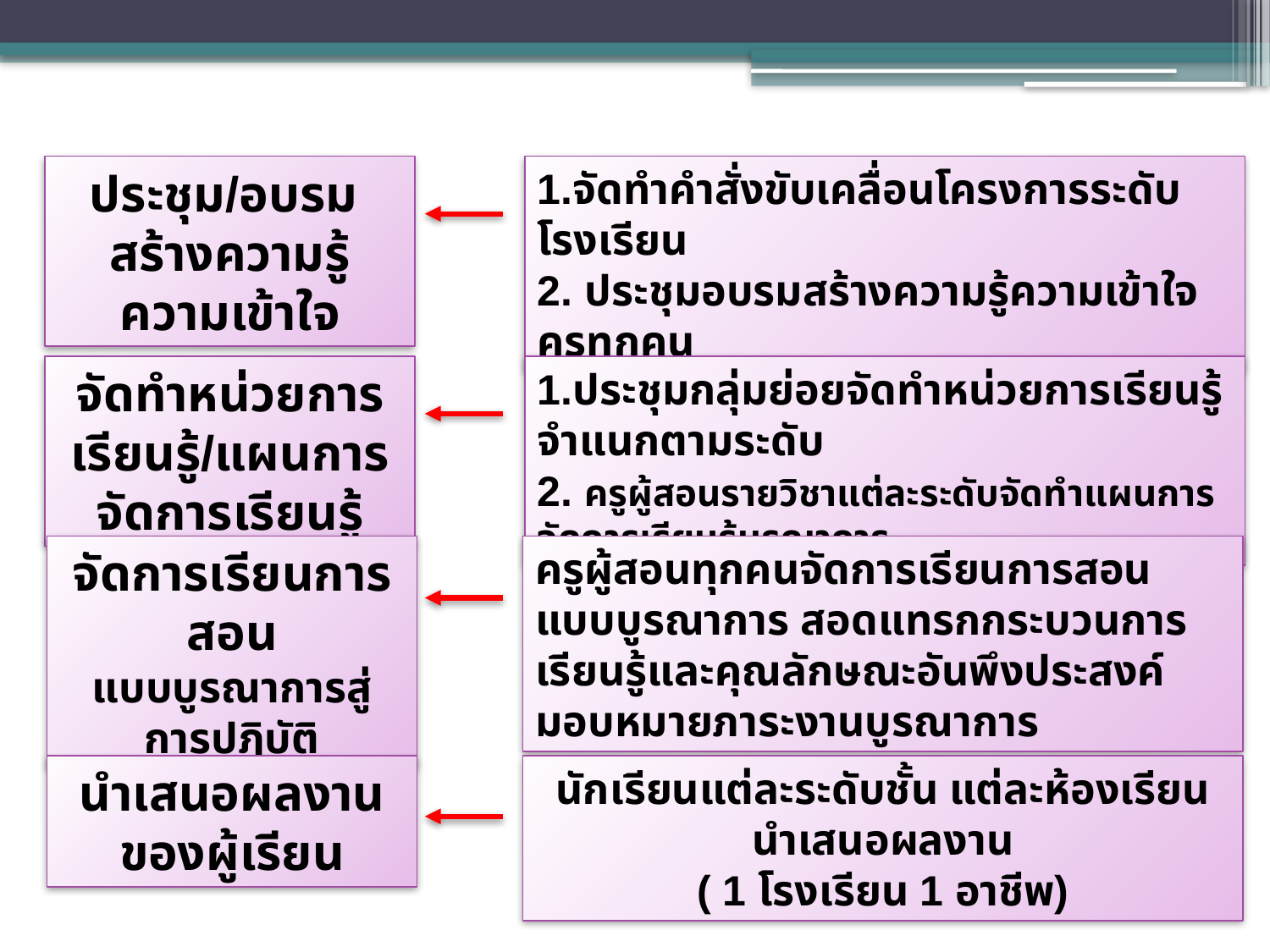

ประชุม/อบรม
สร้างความรู้ความเข้าใจ
1.จัดทำคำสั่งขับเคลื่อนโครงการระดับโรงเรียน
2. ประชุมอบรมสร้างความรู้ความเข้าใจครูทุกคน
จัดทำหน่วยการเรียนรู้/แผนการจัดการเรียนรู้
1.ประชุมกลุ่มย่อยจัดทำหน่วยการเรียนรู้จำแนกตามระดับ
2. ครูผู้สอนรายวิชาแต่ละระดับจัดทำแผนการจัดการเรียนรู้บูรณาการ
จัดการเรียนการสอน
แบบบูรณาการสู่การปฏิบัติ
ครูผู้สอนทุกคนจัดการเรียนการสอนแบบบูรณาการ สอดแทรกกระบวนการเรียนรู้และคุณลักษณะอันพึงประสงค์ มอบหมายภาระงานบูรณาการ
นำเสนอผลงาน
ของผู้เรียน
นักเรียนแต่ละระดับชั้น แต่ละห้องเรียนนำเสนอผลงาน
( 1 โรงเรียน 1 อาชีพ)